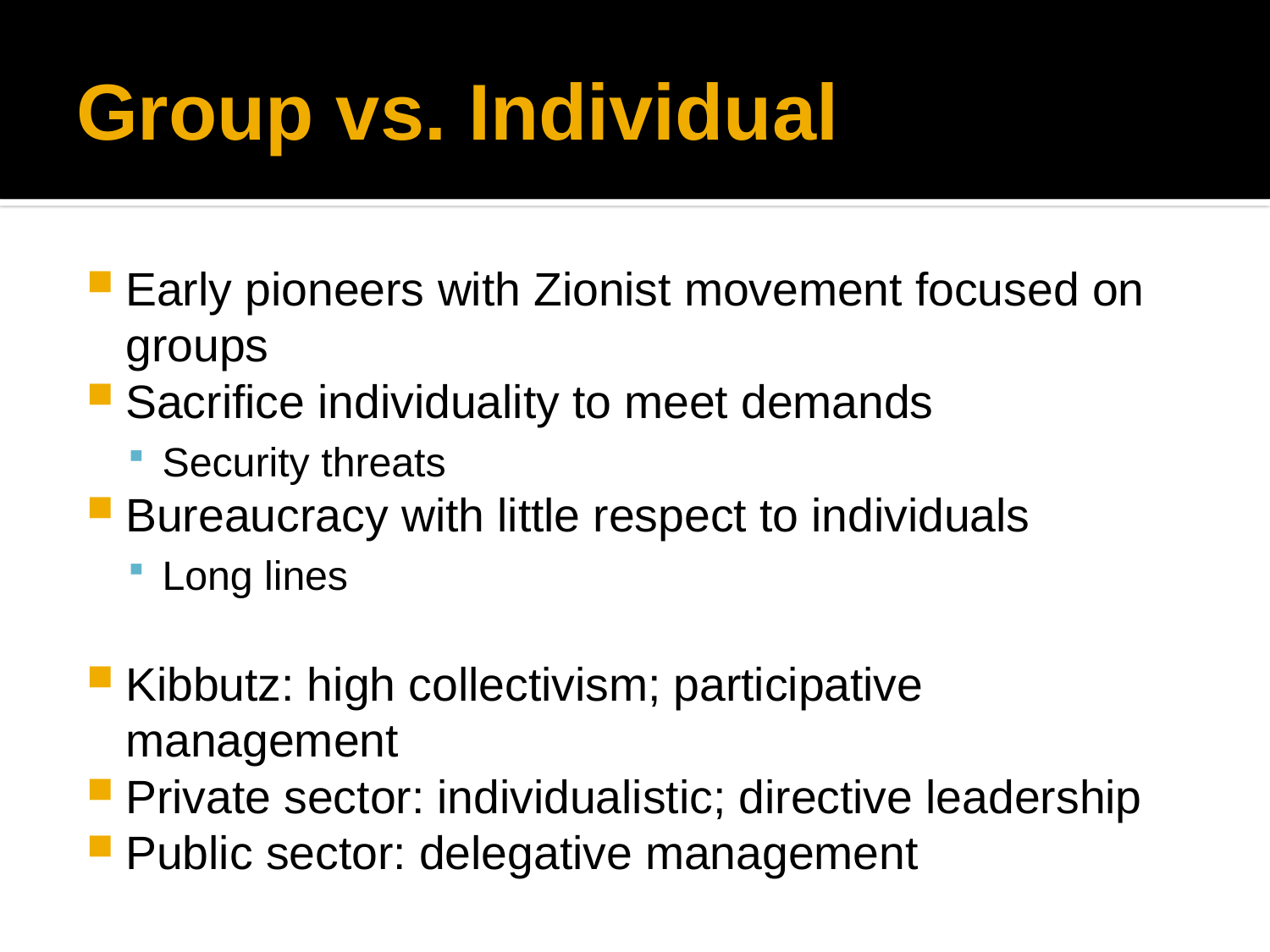

# Group vs. Individual
Early pioneers with Zionist movement focused on groups
Sacrifice individuality to meet demands
Security threats
Bureaucracy with little respect to individuals
Long lines

Kibbutz: high collectivism; participative management
Private sector: individualistic; directive leadership
Public sector: delegative management